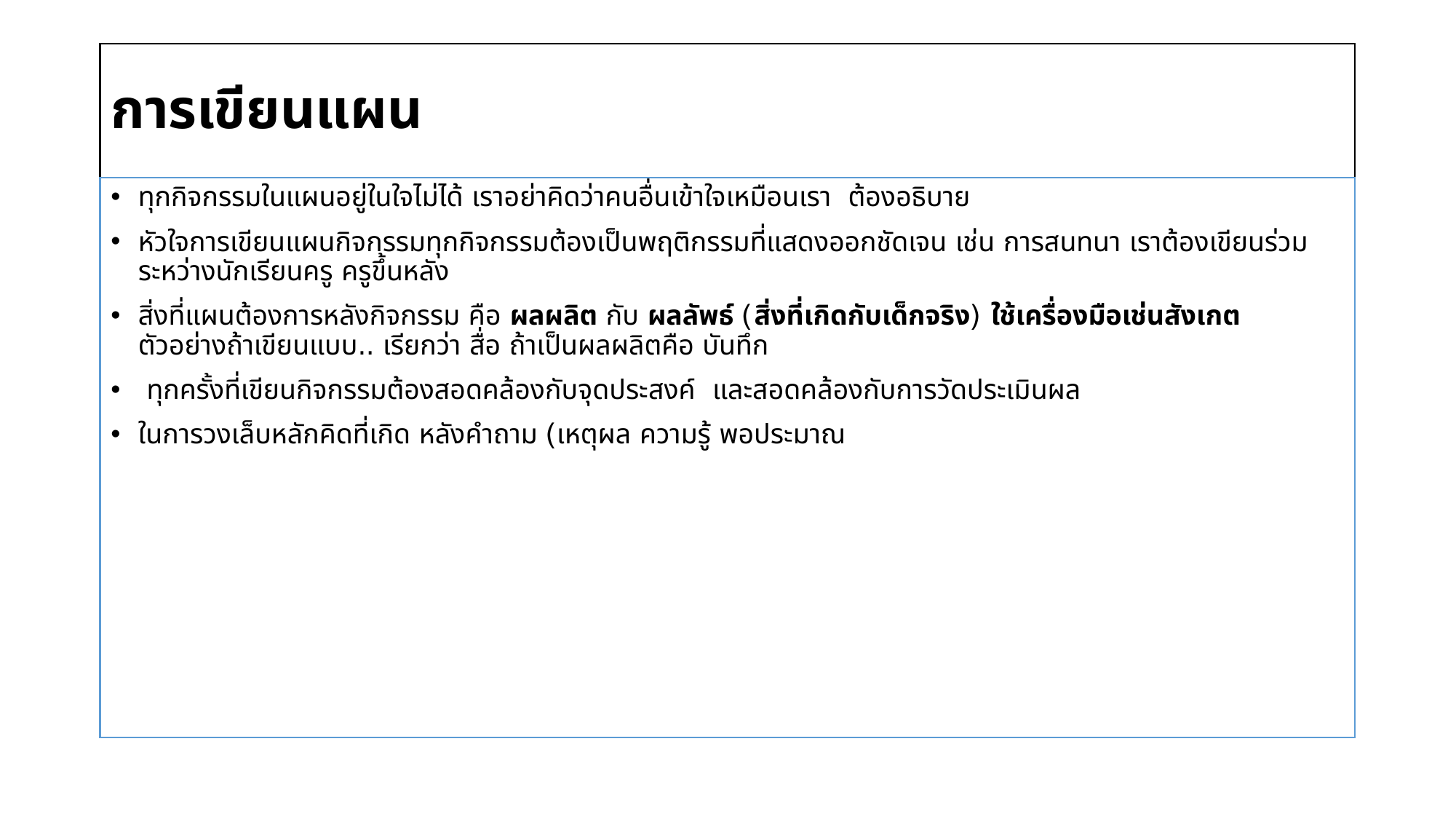

# การเขียนแผน
ทุกกิจกรรมในแผนอยู่ในใจไม่ได้ เราอย่าคิดว่าคนอื่นเข้าใจเหมือนเรา  ต้องอธิบาย
หัวใจการเขียนแผนกิจกรรมทุกกิจกรรมต้องเป็นพฤติกรรมที่แสดงออกชัดเจน เช่น การสนทนา เราต้องเขียนร่วมระหว่างนักเรียนครู ครูขึ้นหลัง
สิ่งที่แผนต้องการหลังกิจกรรม คือ ผลผลิต กับ ผลลัพธ์ (สิ่งที่เกิดกับเด็กจริง) ใช้เครื่องมือเช่นสังเกต   ตัวอย่างถ้าเขียนแบบ.. เรียกว่า สื่อ ถ้าเป็นผลผลิตคือ บันทึก
 ทุกครั้งที่เขียนกิจกรรมต้องสอดคล้องกับจุดประสงค์  และสอดคล้องกับการวัดประเมินผล
ในการวงเล็บหลักคิดที่เกิด หลังคำถาม (เหตุผล ความรู้ พอประมาณ